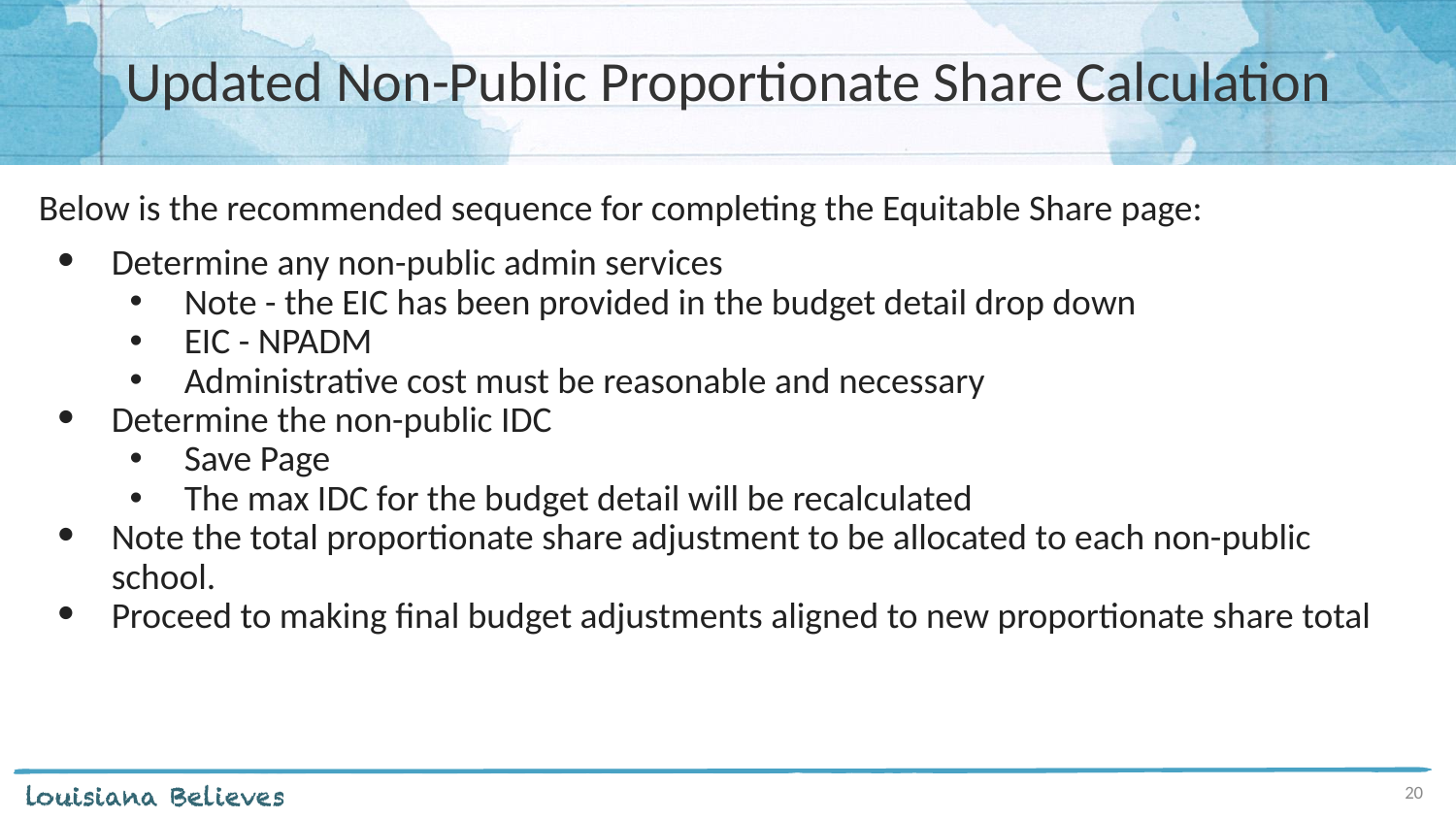

# Updated Non-Public Proportionate Share Calculation
Below is the recommended sequence for completing the Equitable Share page:
Determine any non-public admin services
Note - the EIC has been provided in the budget detail drop down
EIC - NPADM
Administrative cost must be reasonable and necessary
Determine the non-public IDC
Save Page
The max IDC for the budget detail will be recalculated
Note the total proportionate share adjustment to be allocated to each non-public school.
Proceed to making final budget adjustments aligned to new proportionate share total